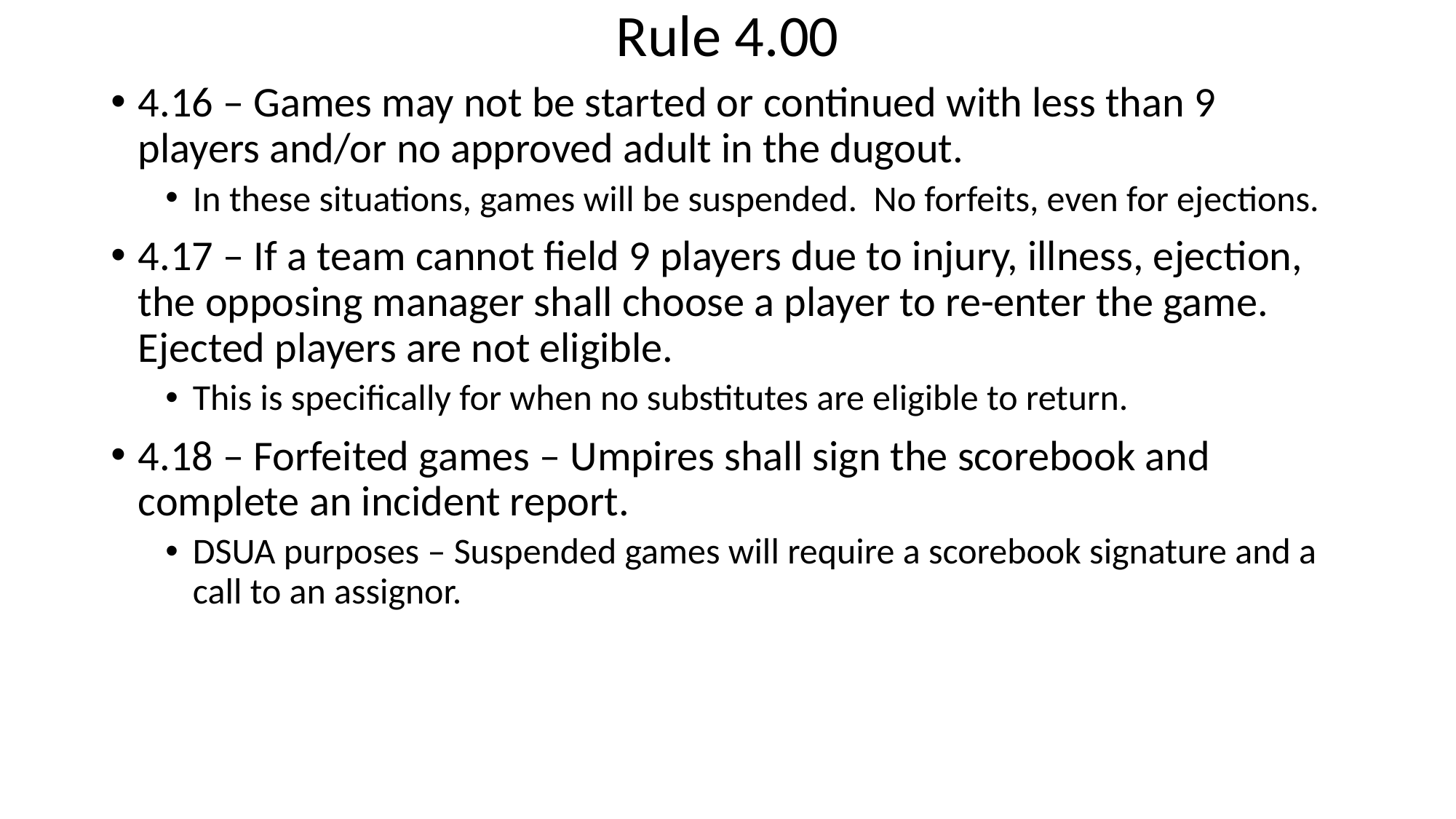

# Rule 4.00
4.16 – Games may not be started or continued with less than 9 players and/or no approved adult in the dugout.
In these situations, games will be suspended.  No forfeits, even for ejections.
4.17 – If a team cannot field 9 players due to injury, illness, ejection, the opposing manager shall choose a player to re-enter the game.  Ejected players are not eligible.
This is specifically for when no substitutes are eligible to return.
4.18 – Forfeited games – Umpires shall sign the scorebook and complete an incident report.
DSUA purposes – Suspended games will require a scorebook signature and a call to an assignor.